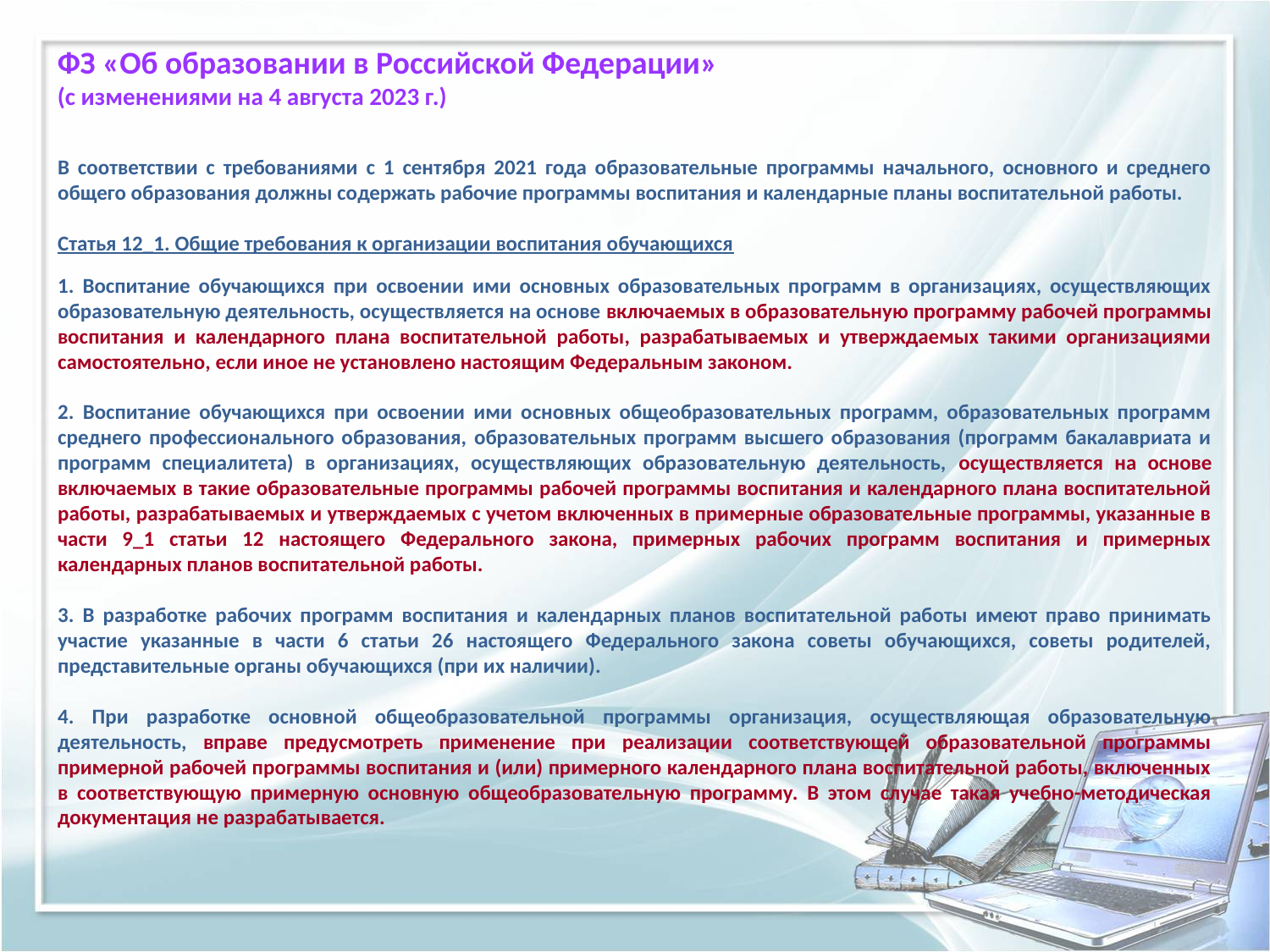

ФЗ «Об образовании в Российской Федерации»
(с изменениями на 4 августа 2023 г.)
В соответствии с требованиями с 1 сентября 2021 года образовательные программы начального, основного и среднего общего образования должны содержать рабочие программы воспитания и календарные планы воспитательной работы.

Статья 12_1. Общие требования к организации воспитания обучающихся

1. Воспитание обучающихся при освоении ими основных образовательных программ в организациях, осуществляющих образовательную деятельность, осуществляется на основе включаемых в образовательную программу рабочей программы воспитания и календарного плана воспитательной работы, разрабатываемых и утверждаемых такими организациями самостоятельно, если иное не установлено настоящим Федеральным законом.

2. Воспитание обучающихся при освоении ими основных общеобразовательных программ, образовательных программ среднего профессионального образования, образовательных программ высшего образования (программ бакалавриата и программ специалитета) в организациях, осуществляющих образовательную деятельность, осуществляется на основе включаемых в такие образовательные программы рабочей программы воспитания и календарного плана воспитательной работы, разрабатываемых и утверждаемых с учетом включенных в примерные образовательные программы, указанные в части 9_1 статьи 12 настоящего Федерального закона, примерных рабочих программ воспитания и примерных календарных планов воспитательной работы.

3. В разработке рабочих программ воспитания и календарных планов воспитательной работы имеют право принимать участие указанные в части 6 статьи 26 настоящего Федерального закона советы обучающихся, советы родителей, представительные органы обучающихся (при их наличии).

4. При разработке основной общеобразовательной программы организация, осуществляющая образовательную деятельность, вправе предусмотреть применение при реализации соответствующей образовательной программы примерной рабочей программы воспитания и (или) примерного календарного плана воспитательной работы, включенных в соответствующую примерную основную общеобразовательную программу. В этом случае такая учебно-методическая документация не разрабатывается.